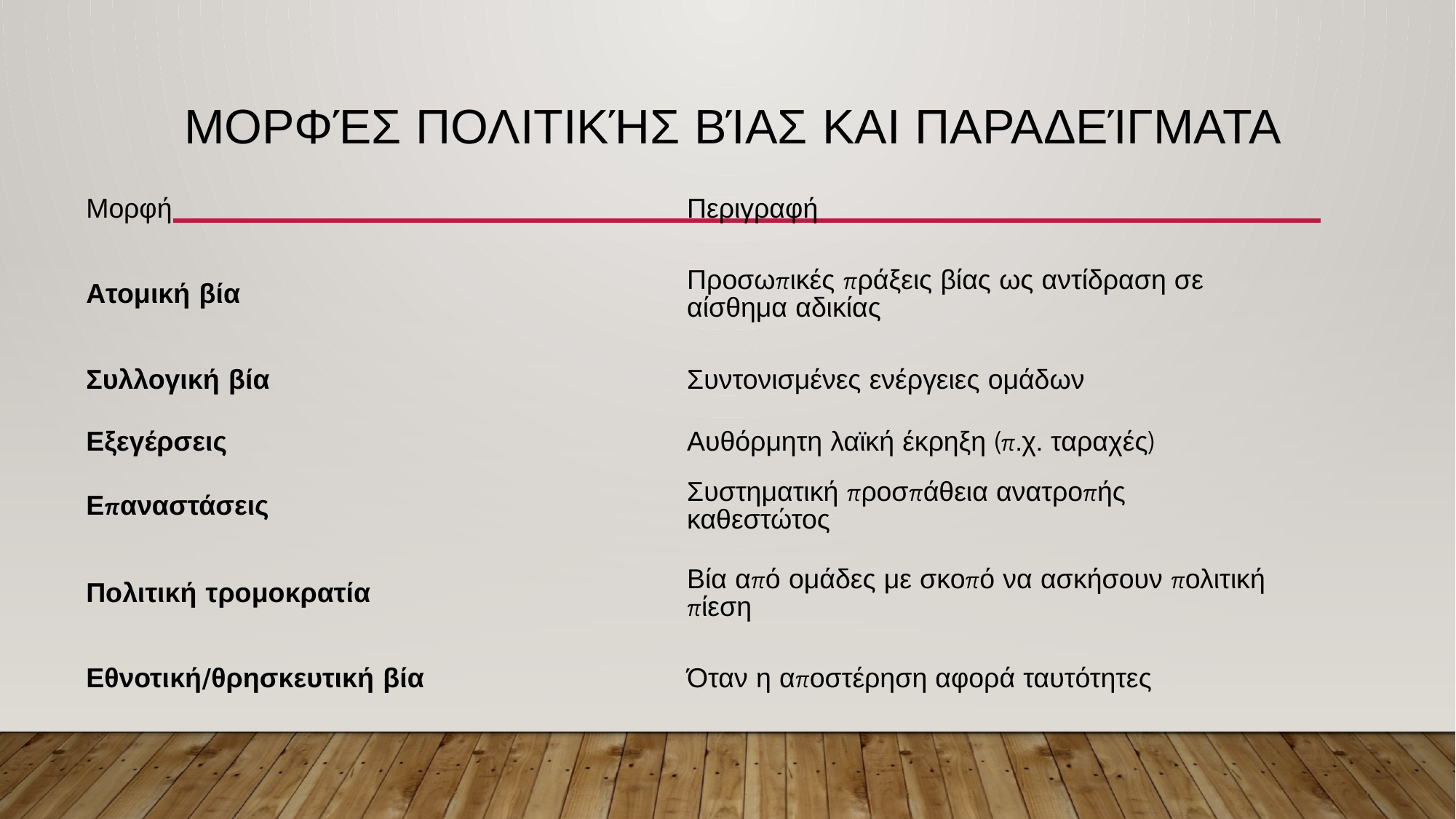

# Μορφές Πολιτικής Βίας και παραδείγματα
| Μορφή | Περιγραφή |
| --- | --- |
| Ατομική βία | Προσωπικές πράξεις βίας ως αντίδραση σε αίσθημα αδικίας |
| Συλλογική βία | Συντονισμένες ενέργειες ομάδων |
| Εξεγέρσεις | Αυθόρμητη λαϊκή έκρηξη (π.χ. ταραχές) |
| Επαναστάσεις | Συστηματική προσπάθεια ανατροπής καθεστώτος |
| Πολιτική τρομοκρατία | Βία από ομάδες με σκοπό να ασκήσουν πολιτική πίεση |
| Εθνοτική/θρησκευτική βία | Όταν η αποστέρηση αφορά ταυτότητες |